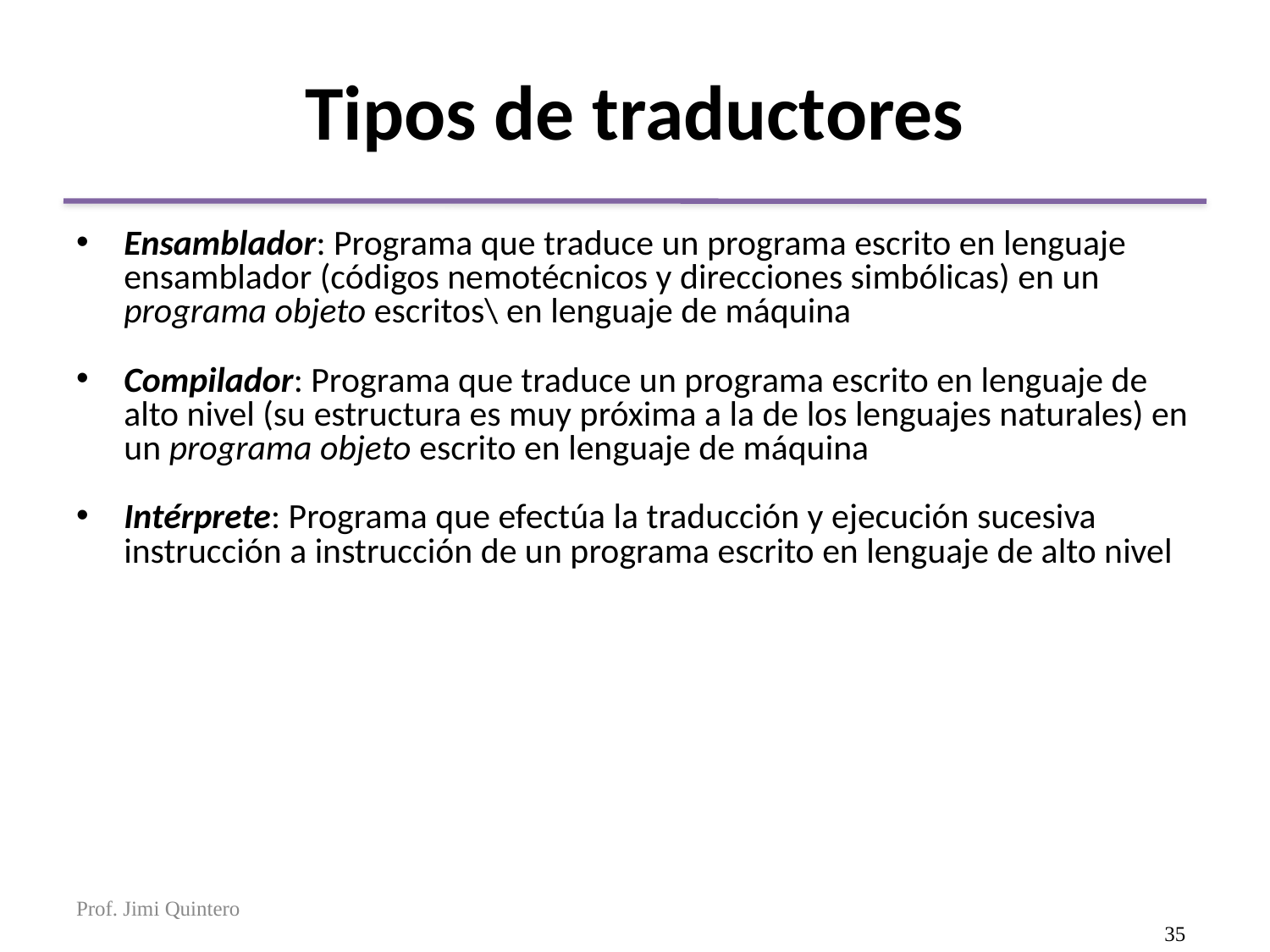

# Tipos de traductores
Ensamblador: Programa que traduce un programa escrito en lenguaje ensamblador (códigos nemotécnicos y direcciones simbólicas) en un programa objeto escritos\ en lenguaje de máquina

Compilador: Programa que traduce un programa escrito en lenguaje de alto nivel (su estructura es muy próxima a la de los lenguajes naturales) en un programa objeto escrito en lenguaje de máquina

Intérprete: Programa que efectúa la traducción y ejecución sucesiva instrucción a instrucción de un programa escrito en lenguaje de alto nivel
Prof. Jimi Quintero
35